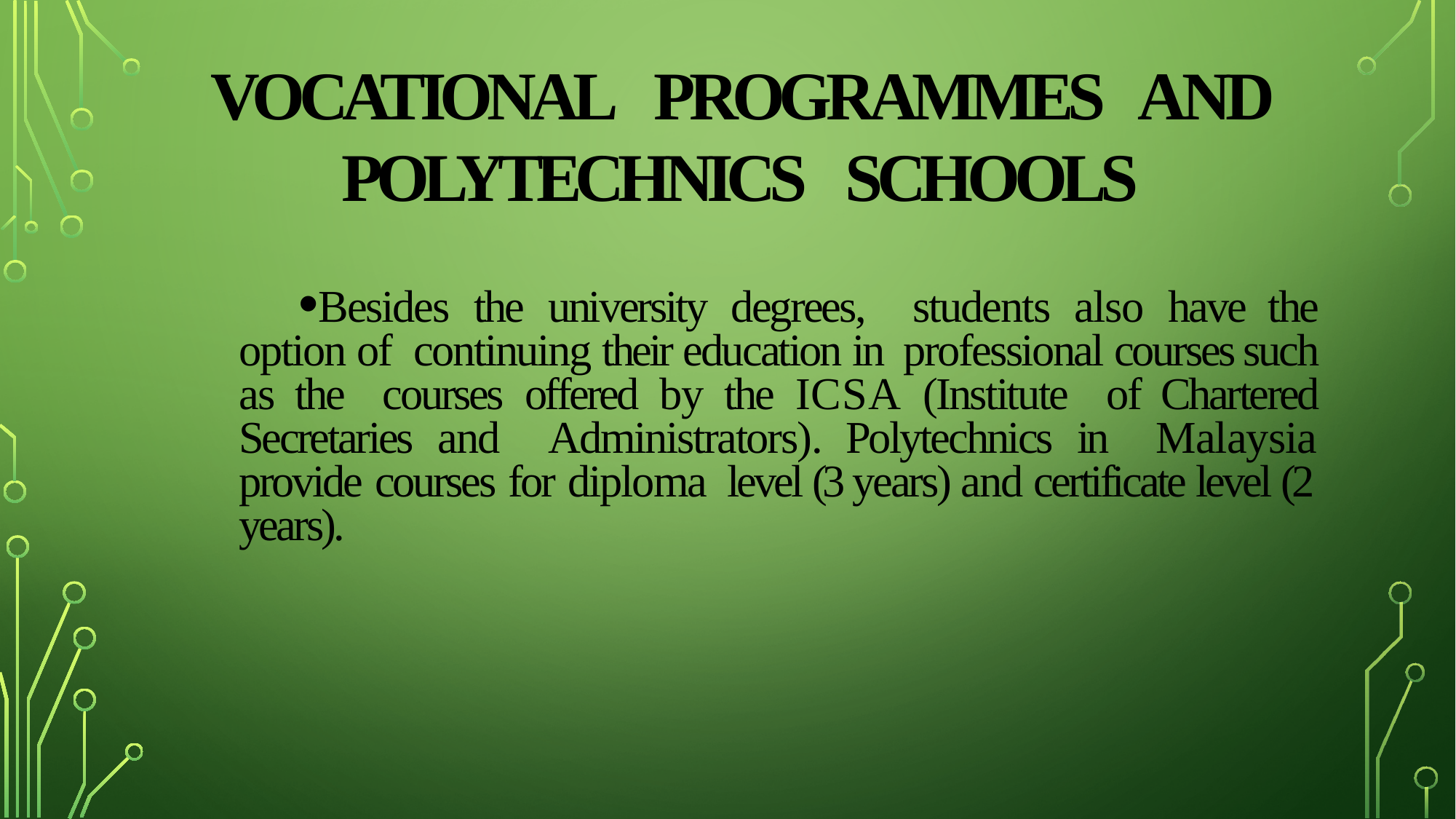

# Vocational   programmes   and polytechnics   schools
Besides the university degrees,  students also have the option of  continuing their education in  professional courses such as the  courses offered by the ICSA (Institute  of Chartered Secretaries and  Administrators). Polytechnics in  Malaysia provide courses for diploma  level (3 years) and certificate level (2  years).